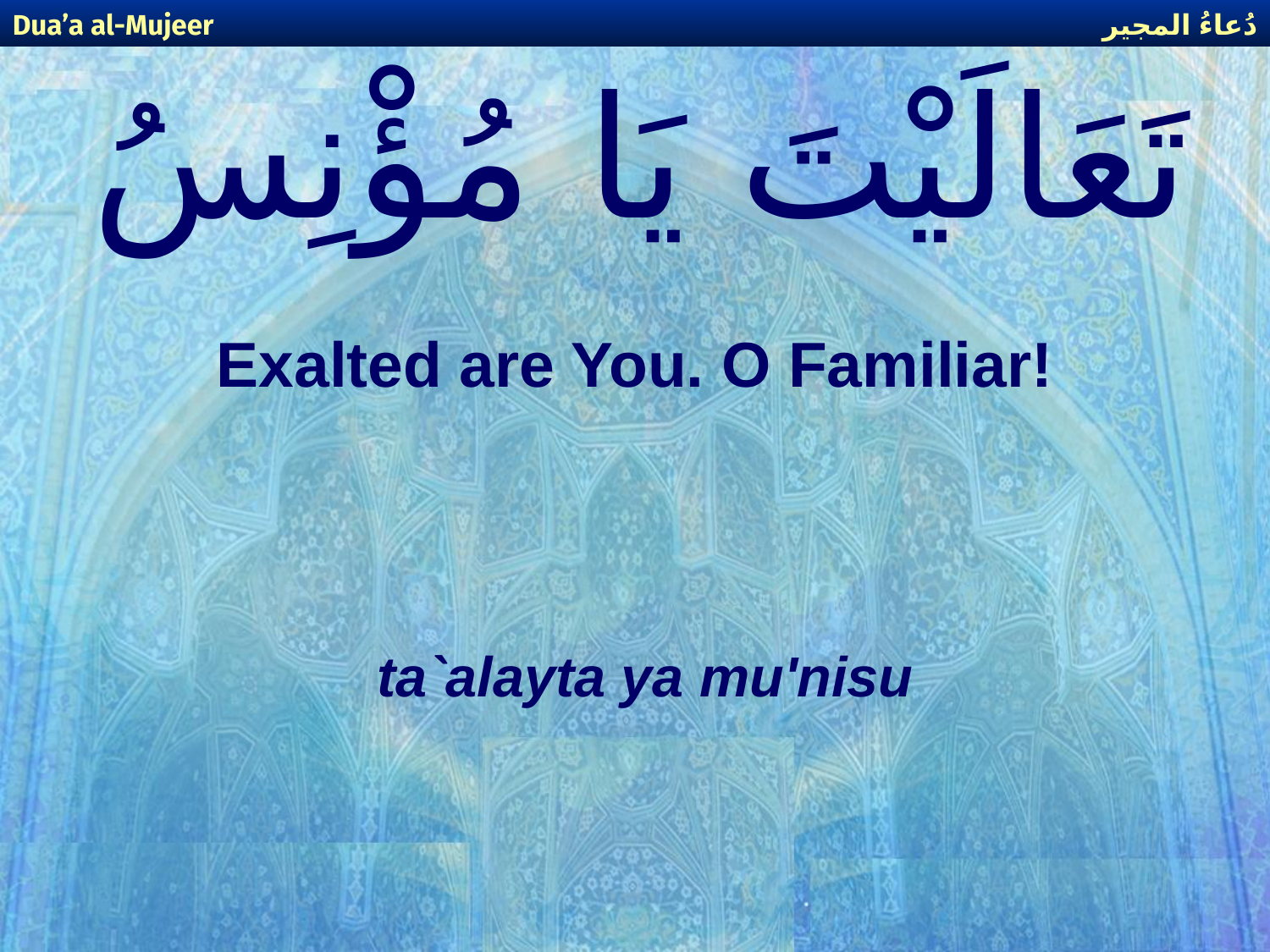

دُعاءُ المجير
Dua’a al-Mujeer
# تَعَالَيْتَ يَا مُؤْنِسُ
Exalted are You. O Familiar!
ta`alayta ya mu'nisu